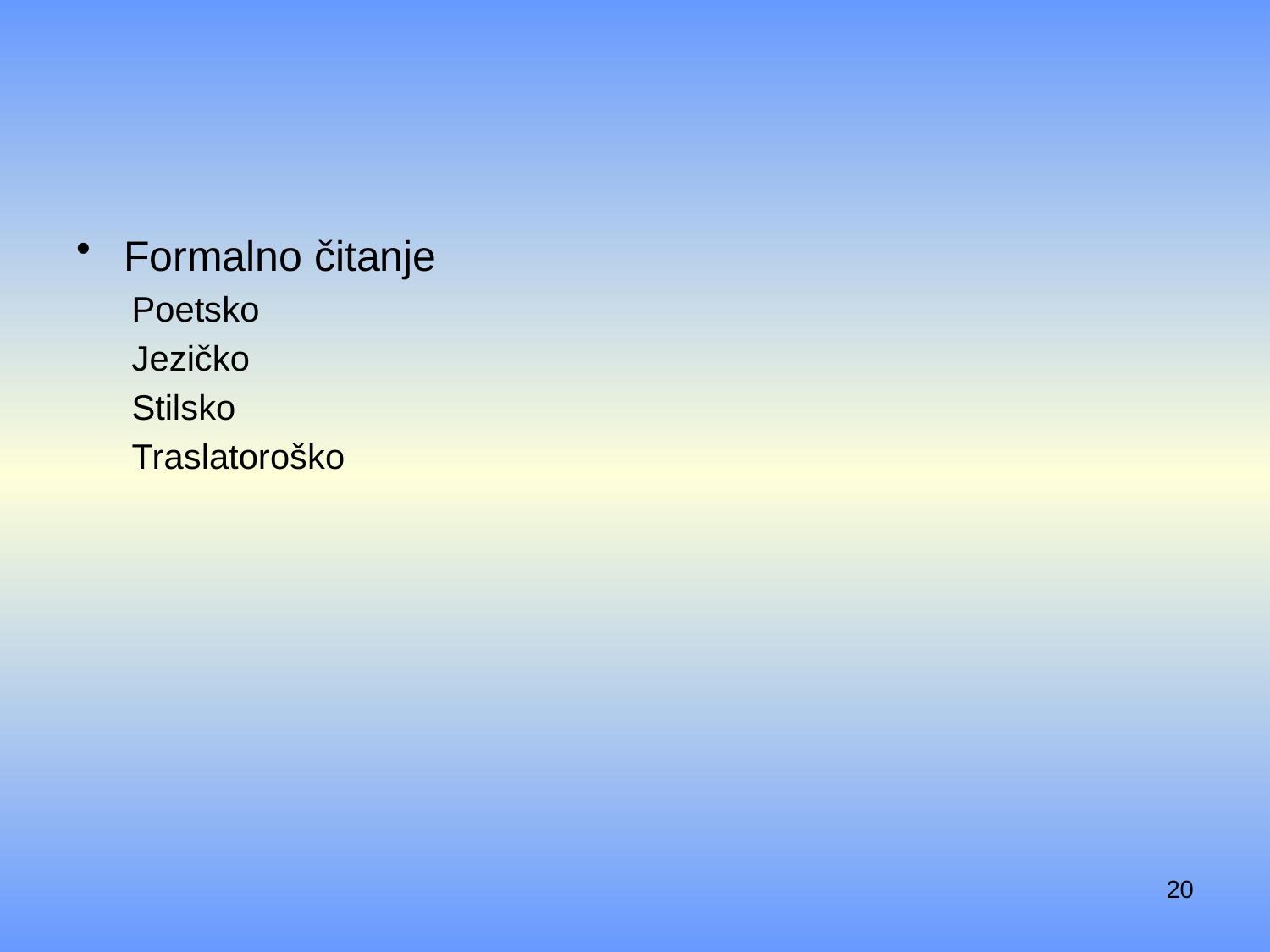

#
Formalno čitanje
Poetsko
Jezičko
Stilsko
Traslatoroško

20